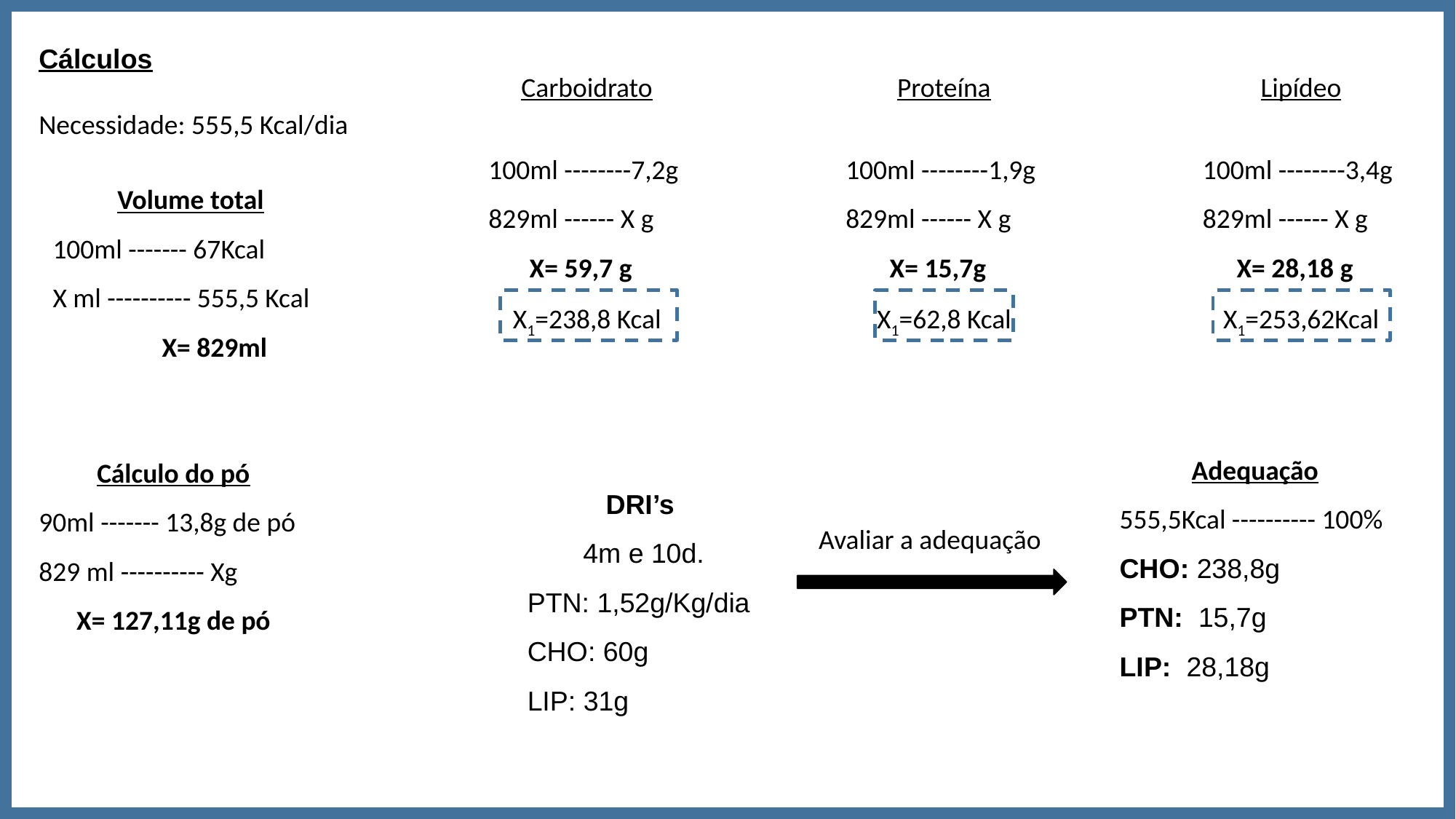

Cálculos

Necessidade: 555,5 Kcal/dia

Carboidrato

100ml --------7,2g
829ml ------ X g
X= 59,7 g
X1=238,8 Kcal
Proteína

100ml --------1,9g
829ml ------ X g
X= 15,7g
X1=62,8 Kcal
Lipídeo

100ml --------3,4g
829ml ------ X g
X= 28,18 g
X1=253,62Kcal
Volume total
100ml ------- 67Kcal
X ml ---------- 555,5 Kcal
	X= 829ml

Adequação
555,5Kcal ---------- 100%
CHO: 238,8g
PTN:  15,7g
LIP:  28,18g
Cálculo do pó
90ml ------- 13,8g de pó
829 ml ---------- Xg
X= 127,11g de pó
DRI’s
4m e 10d.
PTN: 1,52g/Kg/dia
CHO: 60g
LIP: 31g
Avaliar a adequação